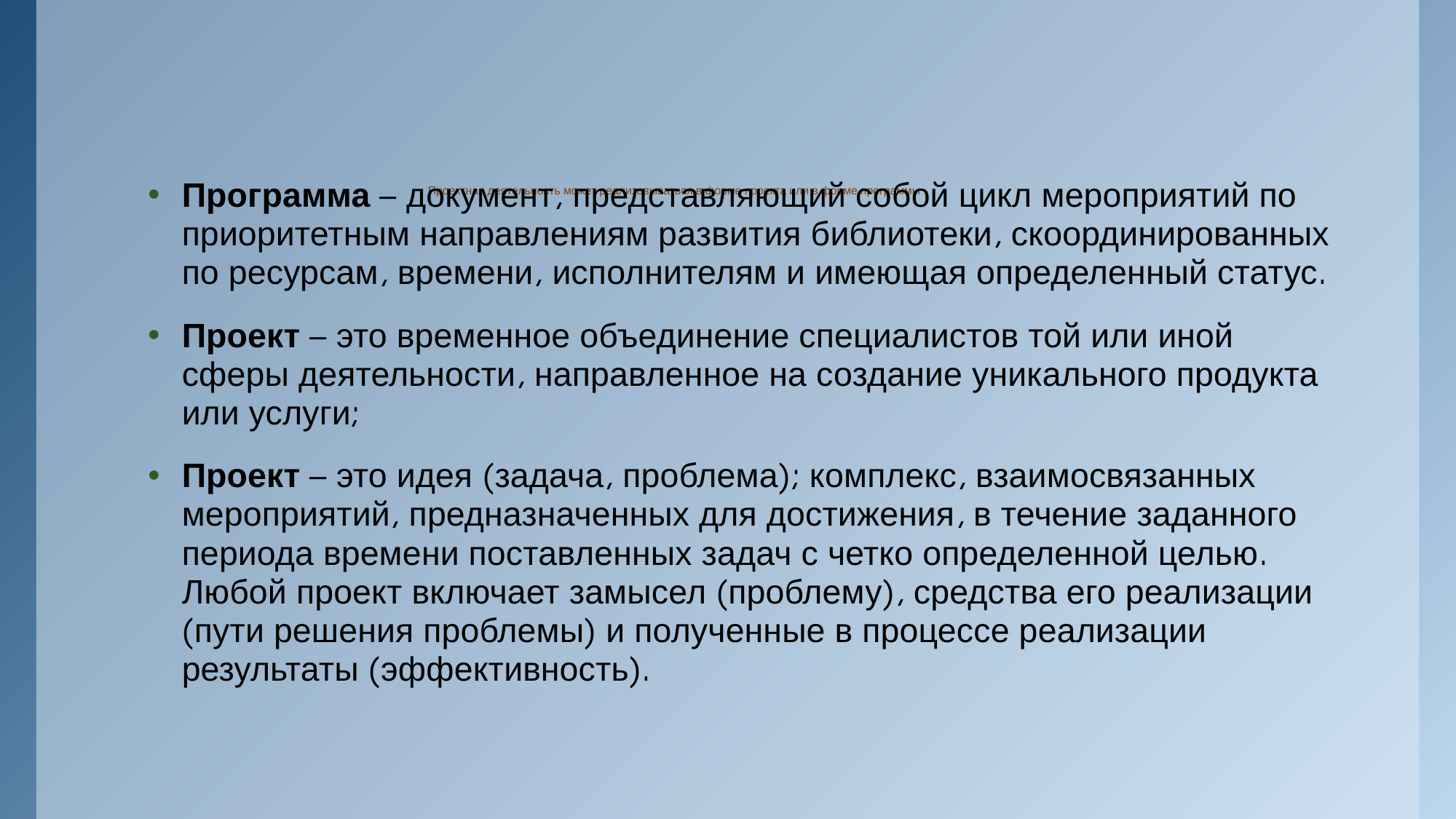

# Проектная деятельность может реализовываться в форме проекта или в форме программы
Программа – документ, представляющий собой цикл мероприятий по приоритетным направлениям развития библиотеки, скоординированных по ресурсам, времени, исполнителям и имеющая определенный статус.
Проект – это временное объединение специалистов той или иной сферы деятельности, направленное на создание уникального продукта или услуги;
Проект – это идея (задача, проблема); комплекс, взаимосвязанных мероприятий, предназначенных для достижения, в течение заданного периода времени поставленных задач с четко определенной целью. Любой проект включает замысел (проблему), средства его реализации (пути решения проблемы) и полученные в процессе реализации результаты (эффективность).